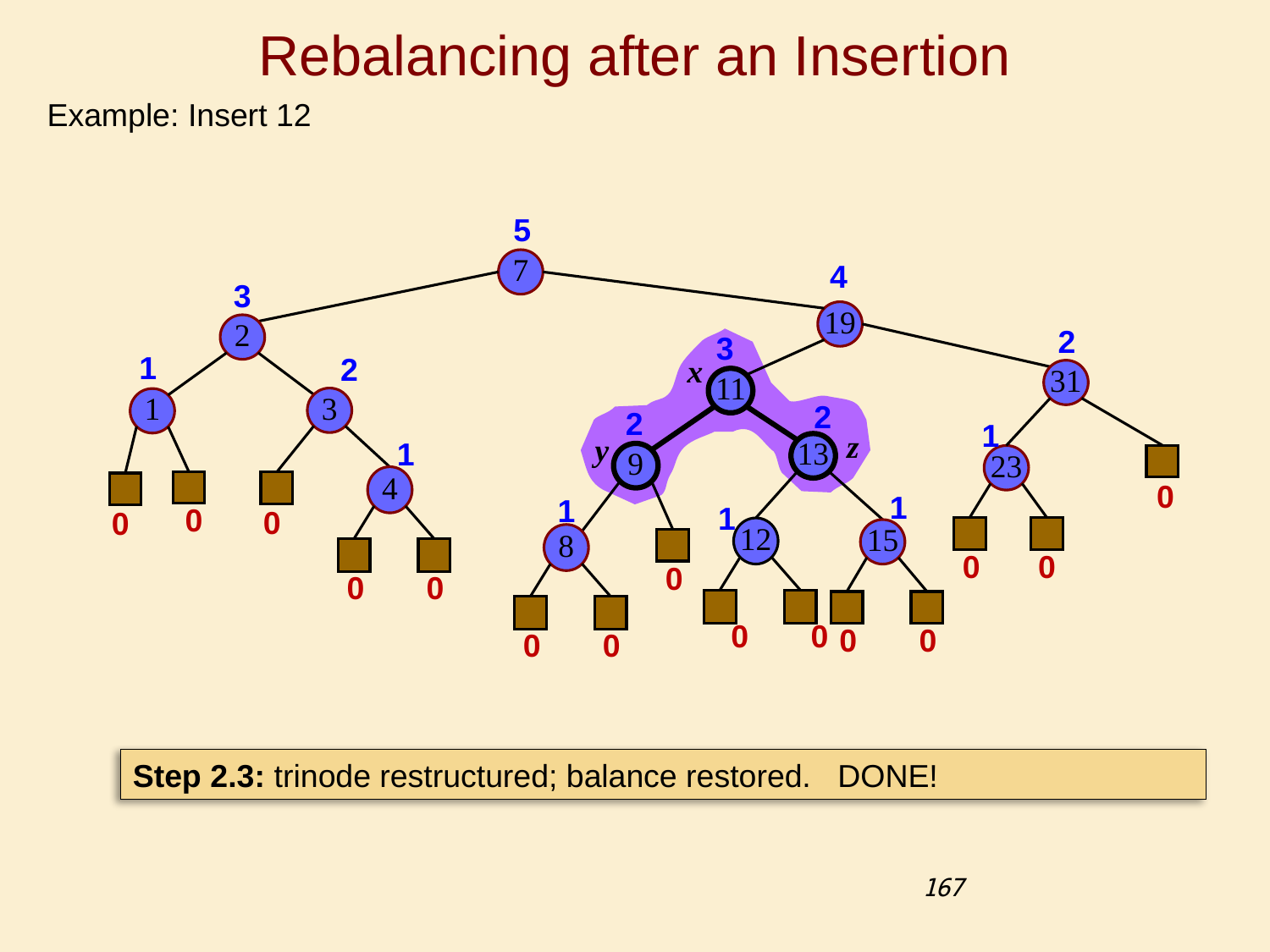

# Rebalancing after an Insertion
Example: Insert 12
5
7
4
3
19
2
2
3

1
2
x
31
11
3
1
2
2
1
z
y
1
13
9

23
4
0

1
1
1
0
0
0

12
15
8

0
0
0
0
0

0
0
0
0
0
0
Step 2.3: trinode restructured; balance restored.   DONE!
167